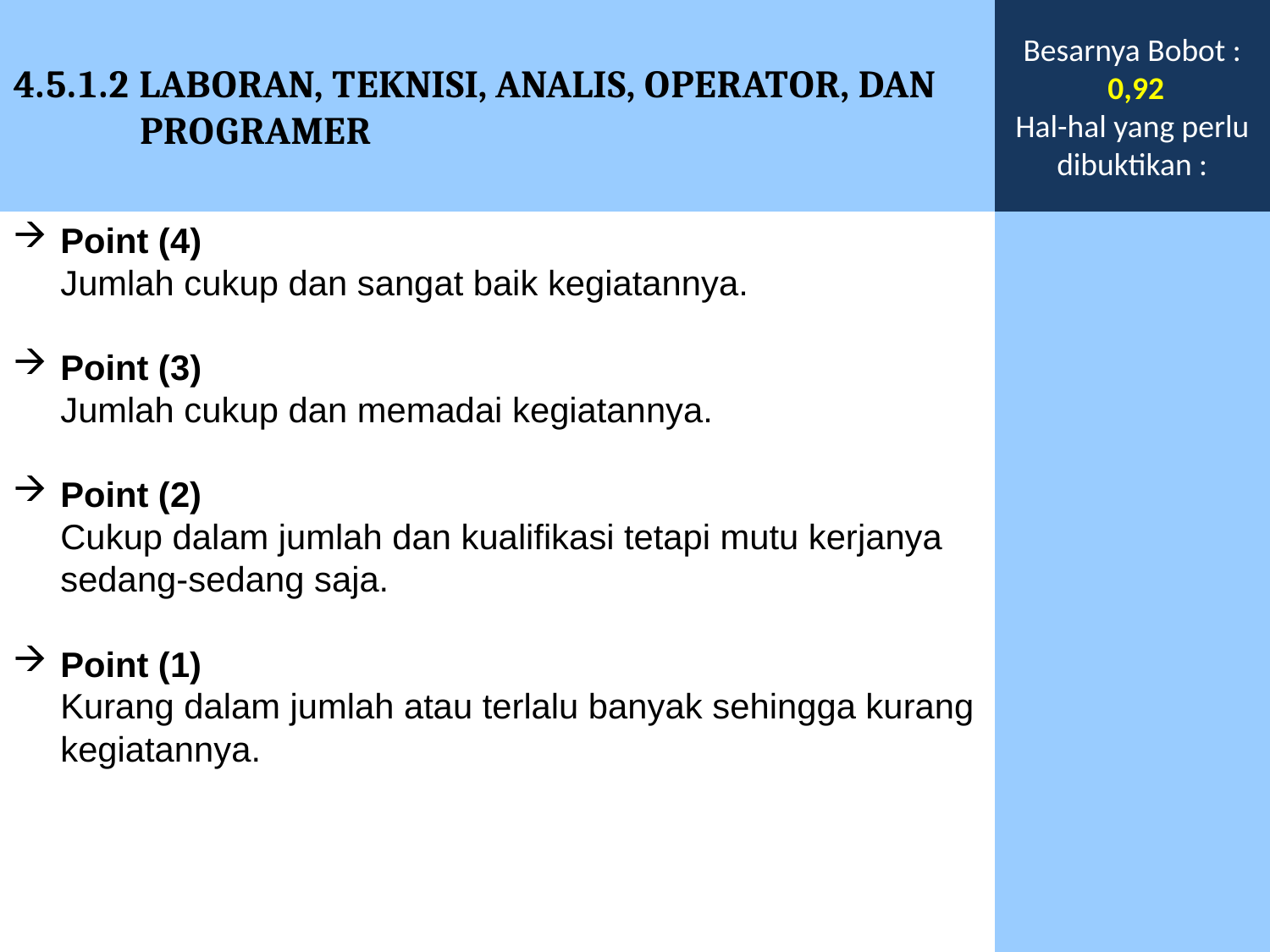

4.5.1.2 LABORAN, TEKNISI, ANALIS, OPERATOR, DAN PROGRAMER
Besarnya Bobot :
 0,92
Hal-hal yang perlu dibuktikan :
Point (4)
	Jumlah cukup dan sangat baik kegiatannya.

Point (3)
	Jumlah cukup dan memadai kegiatannya.

Point (2)
	Cukup dalam jumlah dan kualifikasi tetapi mutu kerjanya sedang-sedang saja.

Point (1)
	Kurang dalam jumlah atau terlalu banyak sehingga kurang kegiatannya.